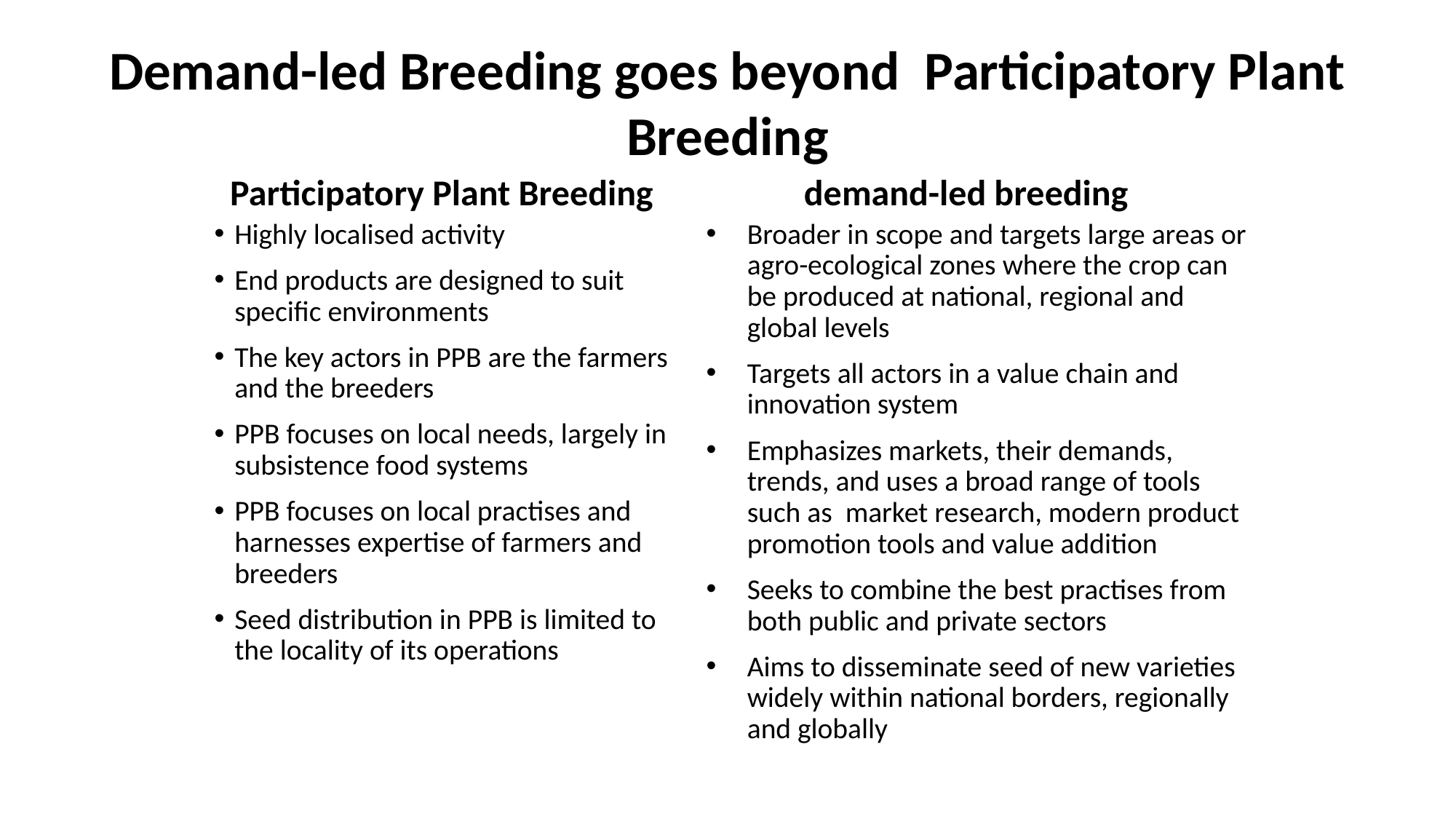

# Demand-led Breeding goes beyond  Participatory Plant Breeding
Participatory Plant Breeding
demand-led breeding
Broader in scope and targets large areas or agro-ecological zones where the crop can be produced at national, regional and  global levels
Targets all actors in a value chain and innovation system
Emphasizes markets, their demands, trends, and uses a broad range of tools such as  market research, modern product promotion tools and value addition
Seeks to combine the best practises from both public and private sectors
Aims to disseminate seed of new varieties widely within national borders, regionally and globally

Highly localised activity
End products are designed to suit specific environments
The key actors in PPB are the farmers and the breeders
PPB focuses on local needs, largely in subsistence food systems
PPB focuses on local practises and harnesses expertise of farmers and breeders
Seed distribution in PPB is limited to the locality of its operations